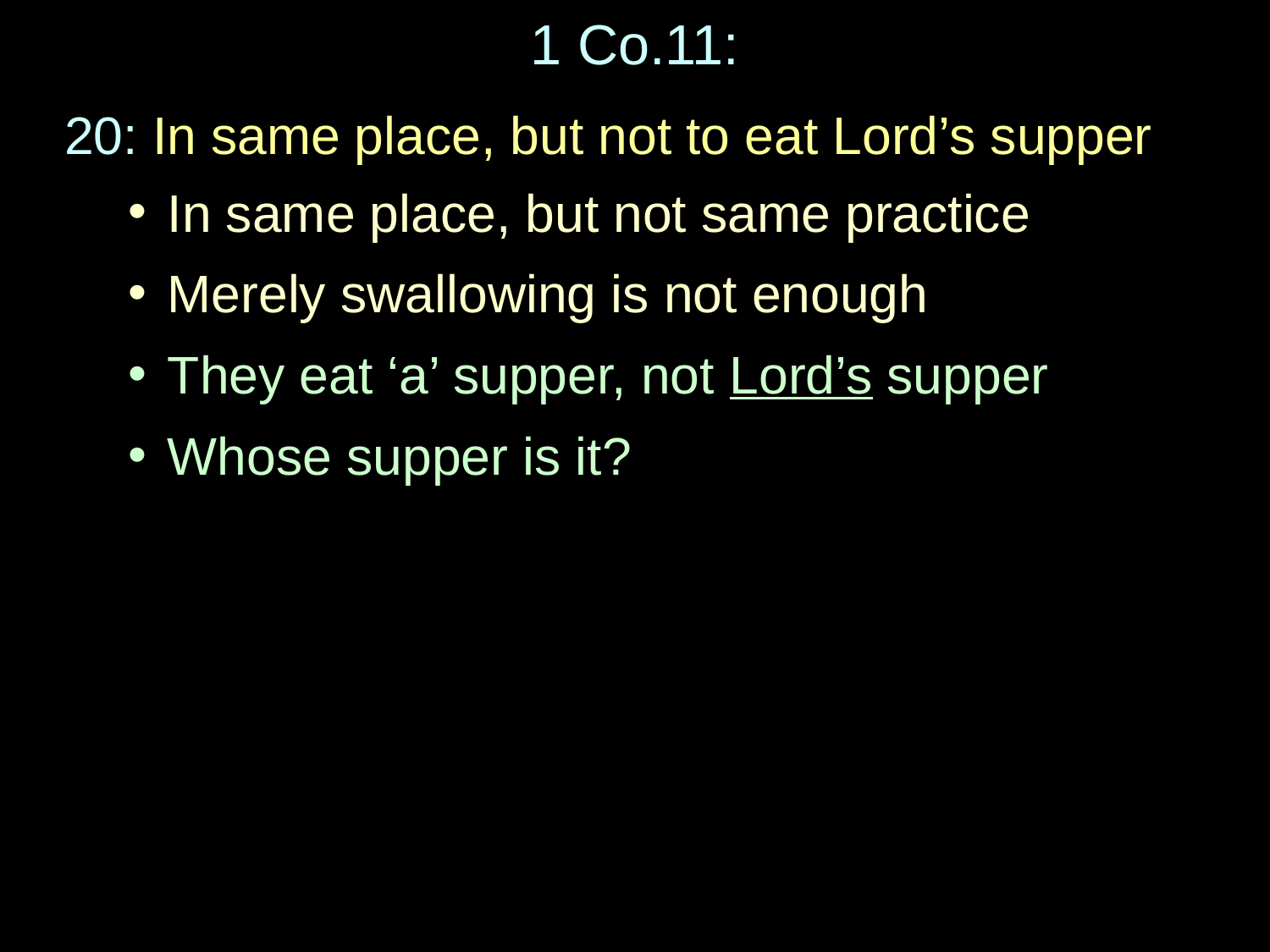

# 1 Co.11:
20: In same place, but not to eat Lord’s supper
In same place, but not same practice
Merely swallowing is not enough
They eat ‘a’ supper, not Lord’s supper
Whose supper is it?